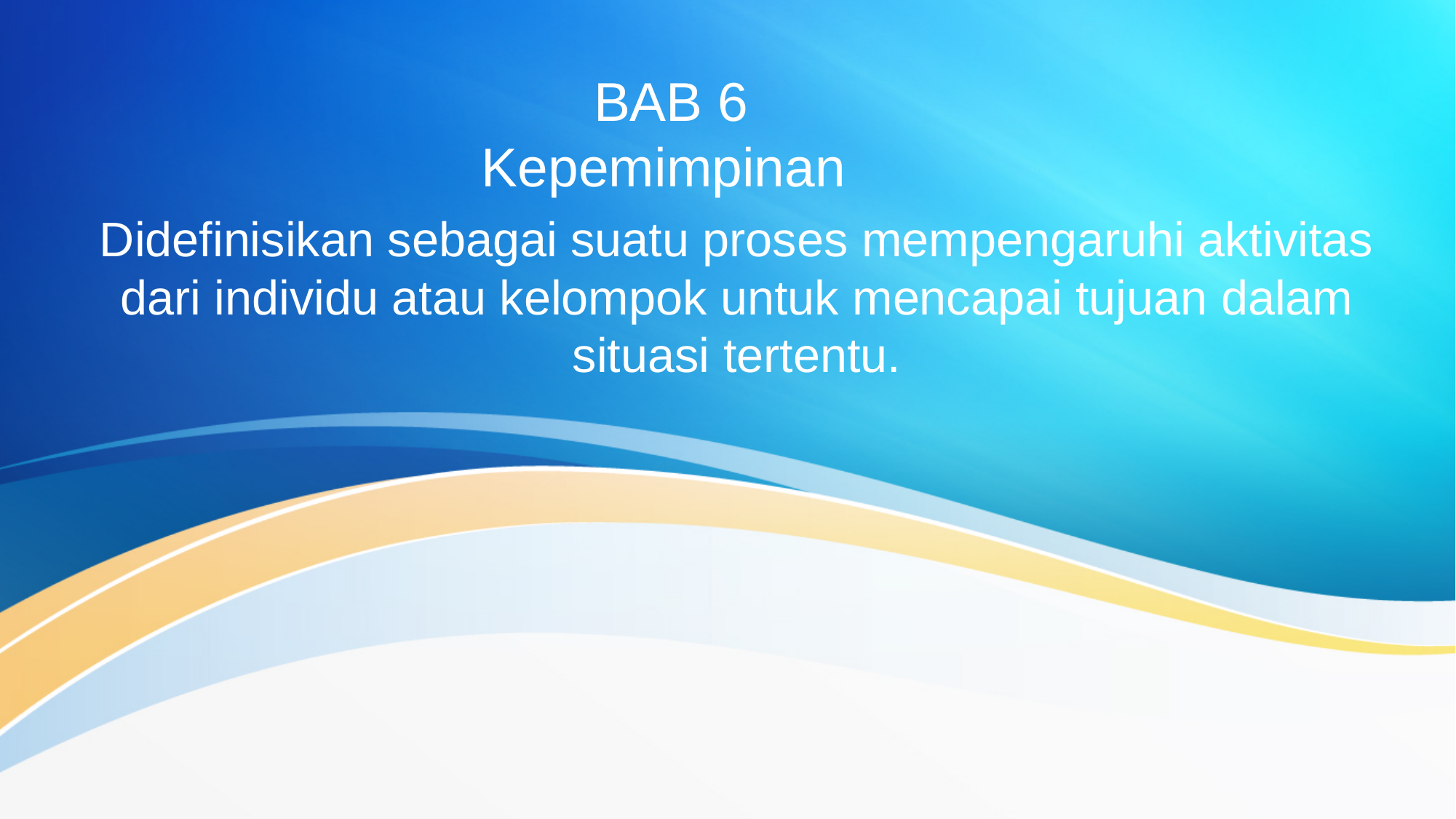

# BAB 6 Kepemimpinan
Didefinisikan sebagai suatu proses mempengaruhi aktivitas dari individu atau kelompok untuk mencapai tujuan dalam situasi tertentu.